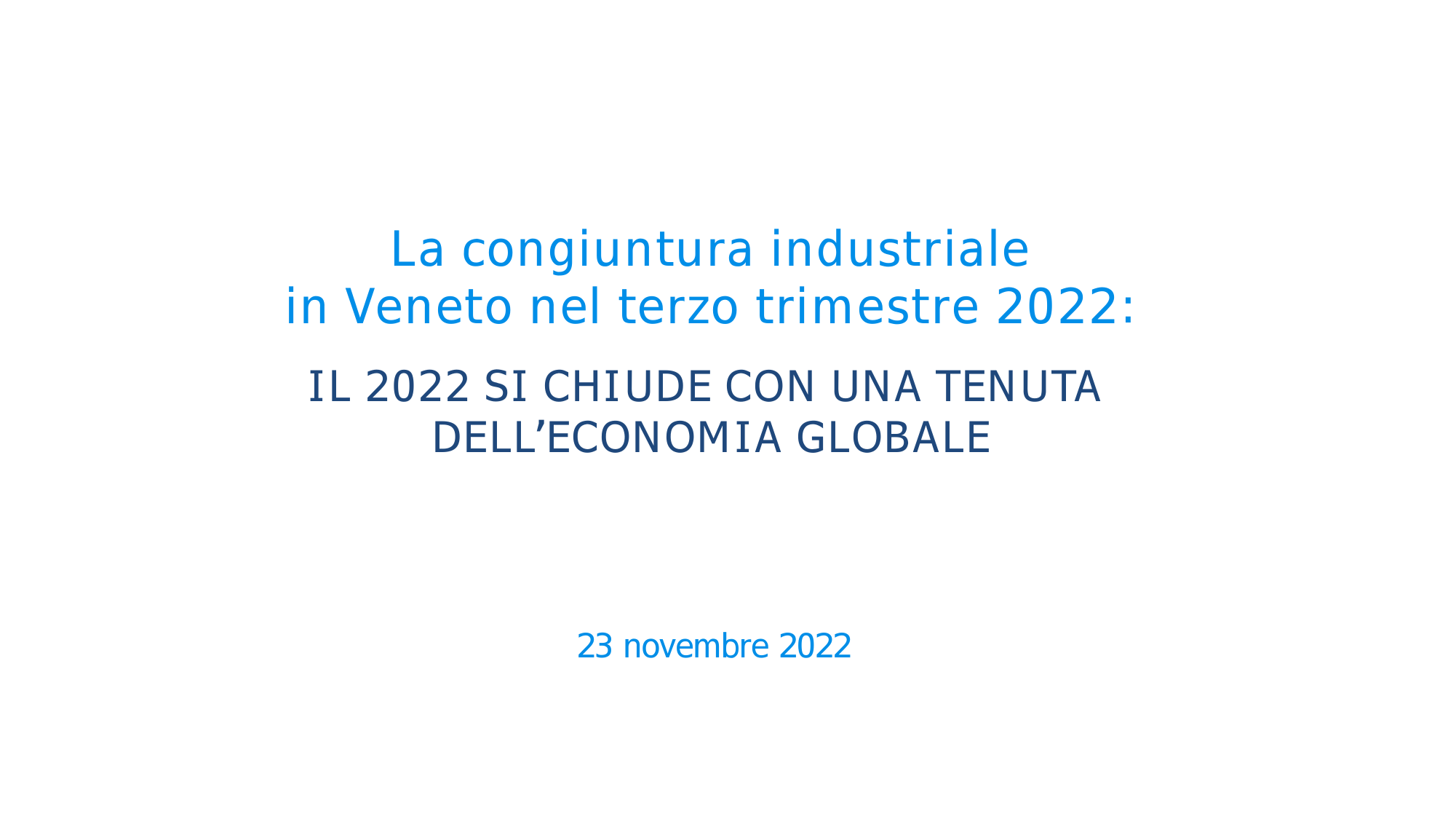

# La congiuntura industriale
in Veneto nel terzo trimestre 2022:
IL 2022 SI CHIUDE CON UNA TENUTA  DELL’ECONOMIA GLOBALE
23 novembre 2022